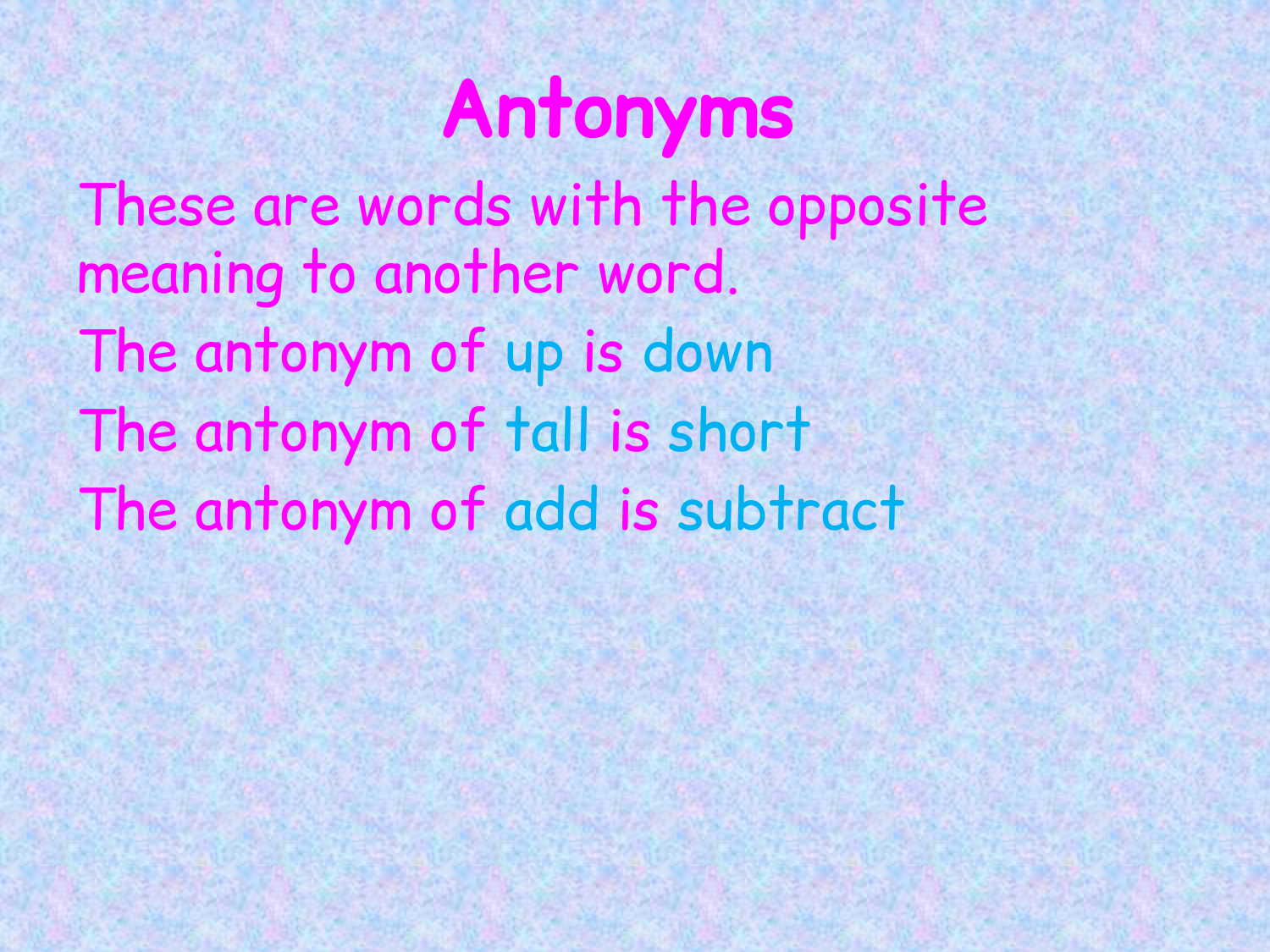

# Antonyms
These are words with the opposite meaning to another word.
The antonym of up is down
The antonym of tall is short
The antonym of add is subtract